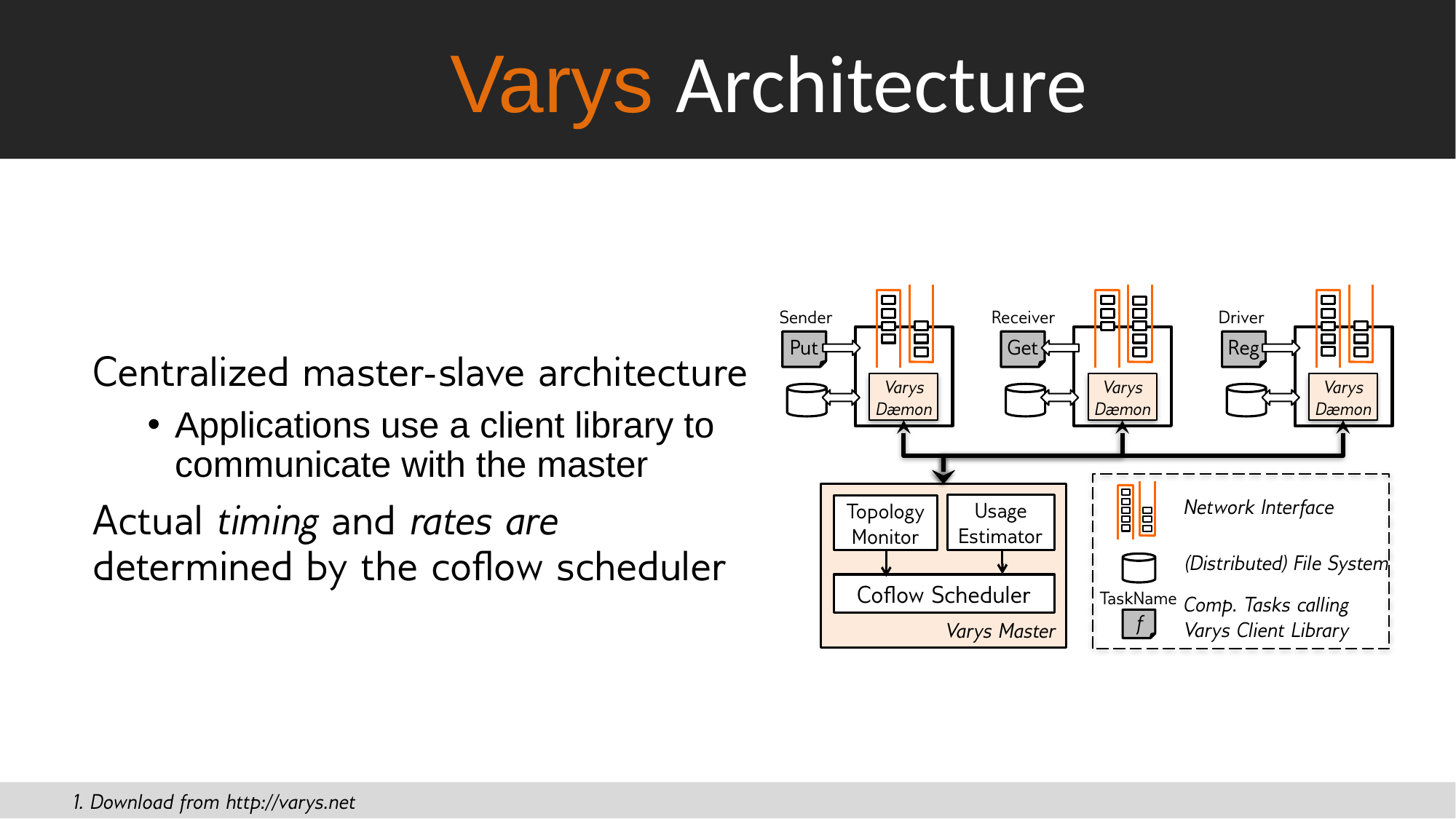

# Varys Architecture
Centralized master-slave architecture
Applications use a client library to communicate with the master
Actual timing and rates are determined by the coflow scheduler

Sender
Receiver
Driver

Put
Get
Reg

Varys Daemon
Varys Daemon
Varys Daemon

Varys Master
Network Interface
Usage
Estimator
Topology
Monitor
(Distributed) File System

Coflow Scheduler
TaskName
Comp. Tasks calling
Varys Client Library
f
1. Download from http://varys.net